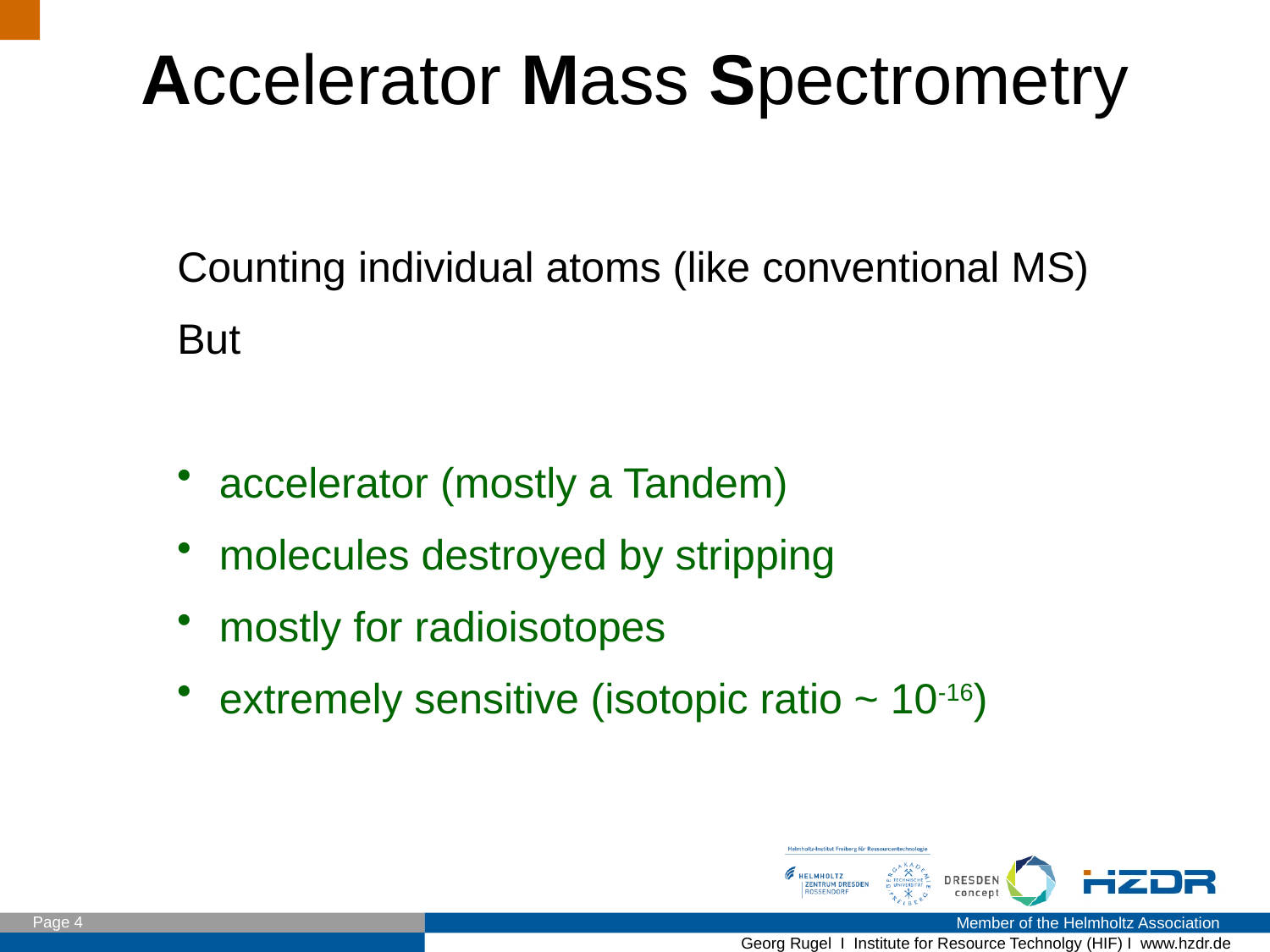

Accelerator Mass Spectrometry
Counting individual atoms (like conventional MS)
But

 accelerator (mostly a Tandem)
 molecules destroyed by stripping
 mostly for radioisotopes
 extremely sensitive (isotopic ratio ~ 10-16)